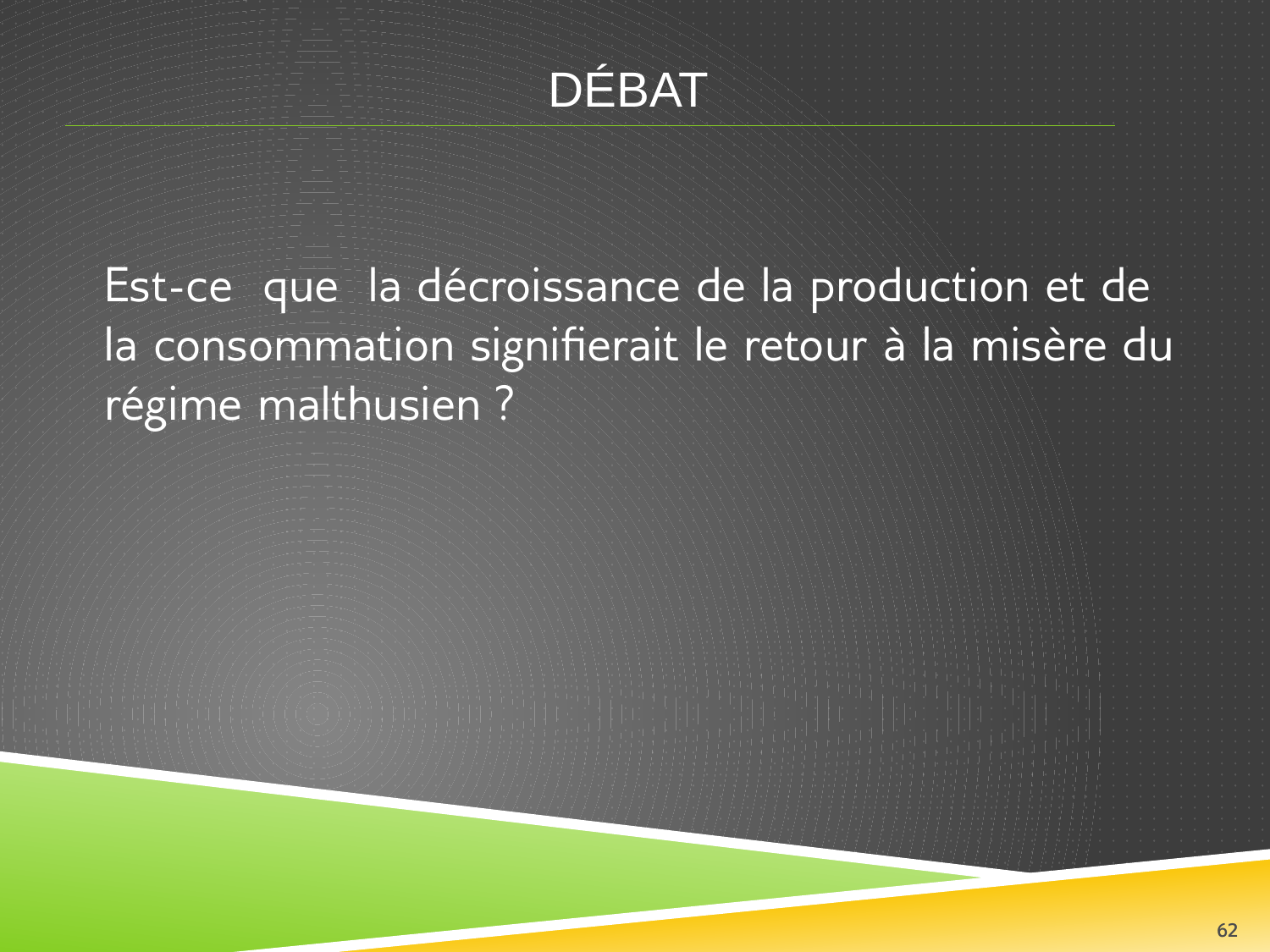

# Débat
Est-ce  que  la décroissance de la production et de la consommation signifierait le retour à la misère du régime malthusien ?

62